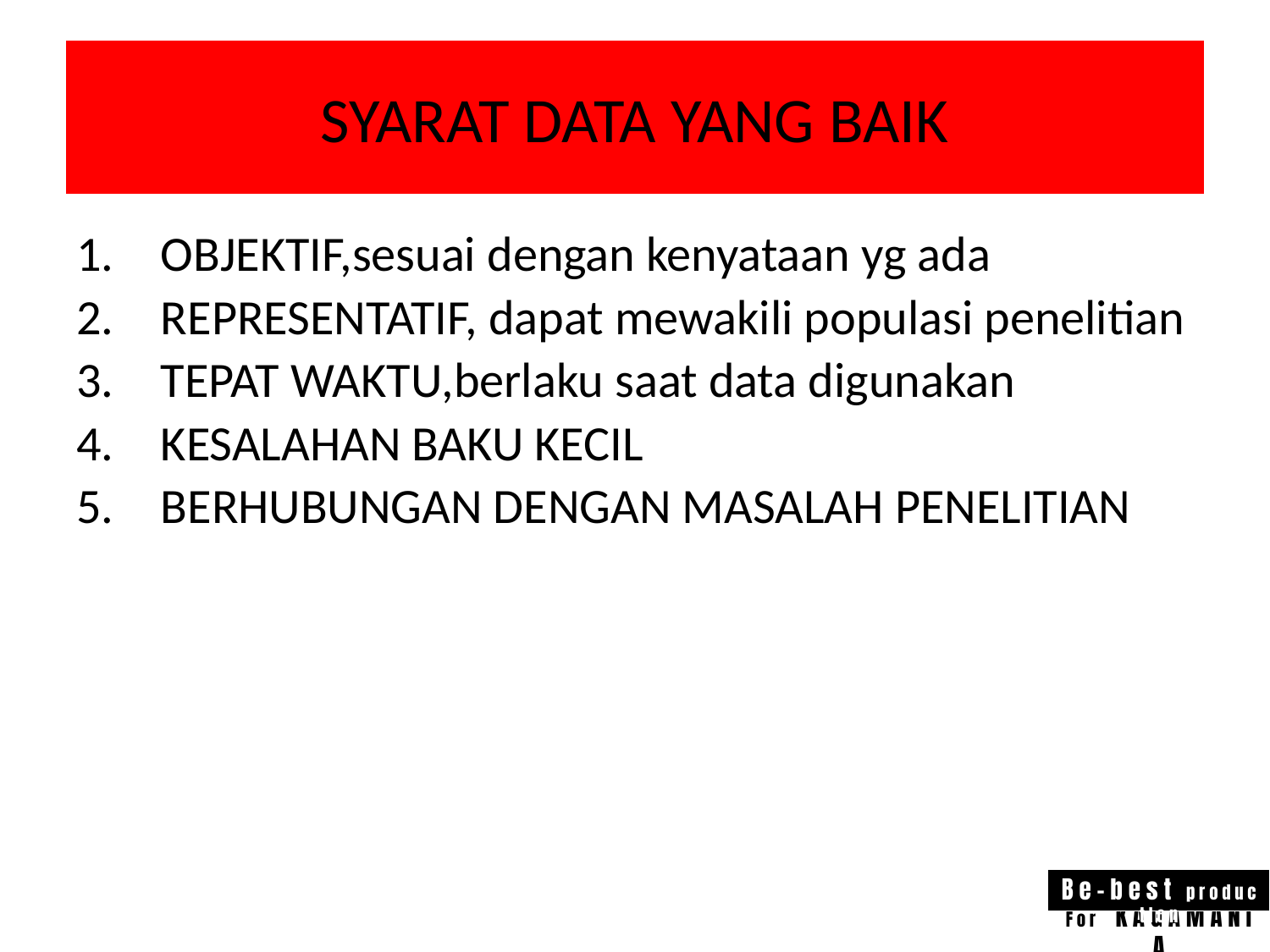

# SYARAT DATA YANG BAIK
OBJEKTIF,sesuai dengan kenyataan yg ada
REPRESENTATIF, dapat mewakili populasi penelitian
TEPAT WAKTU,berlaku saat data digunakan
KESALAHAN BAKU KECIL
BERHUBUNGAN DENGAN MASALAH PENELITIAN